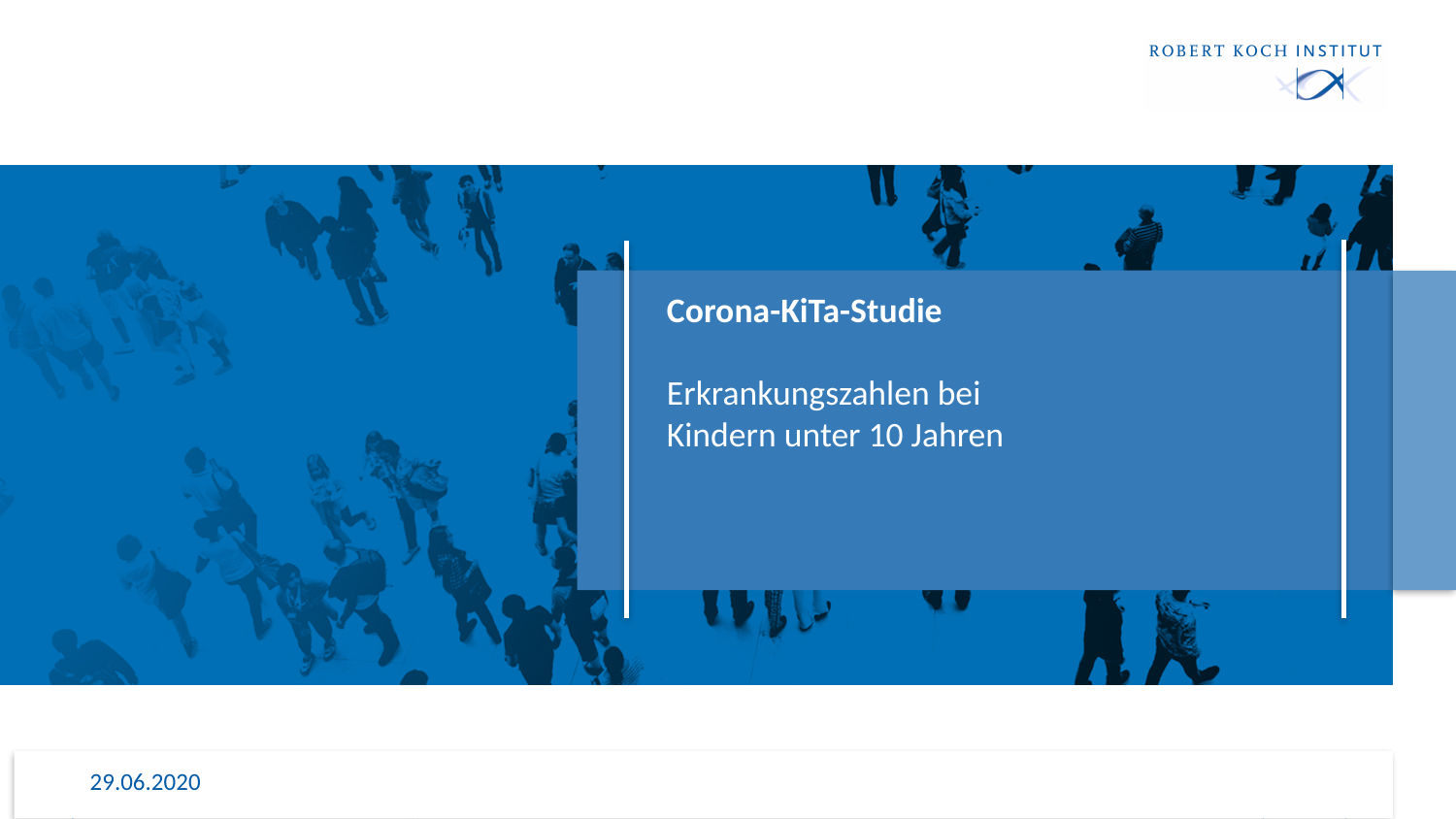

# Corona-KiTa-Studie Erkrankungszahlen bei Kindern unter 10 Jahren

29.06.2020
1